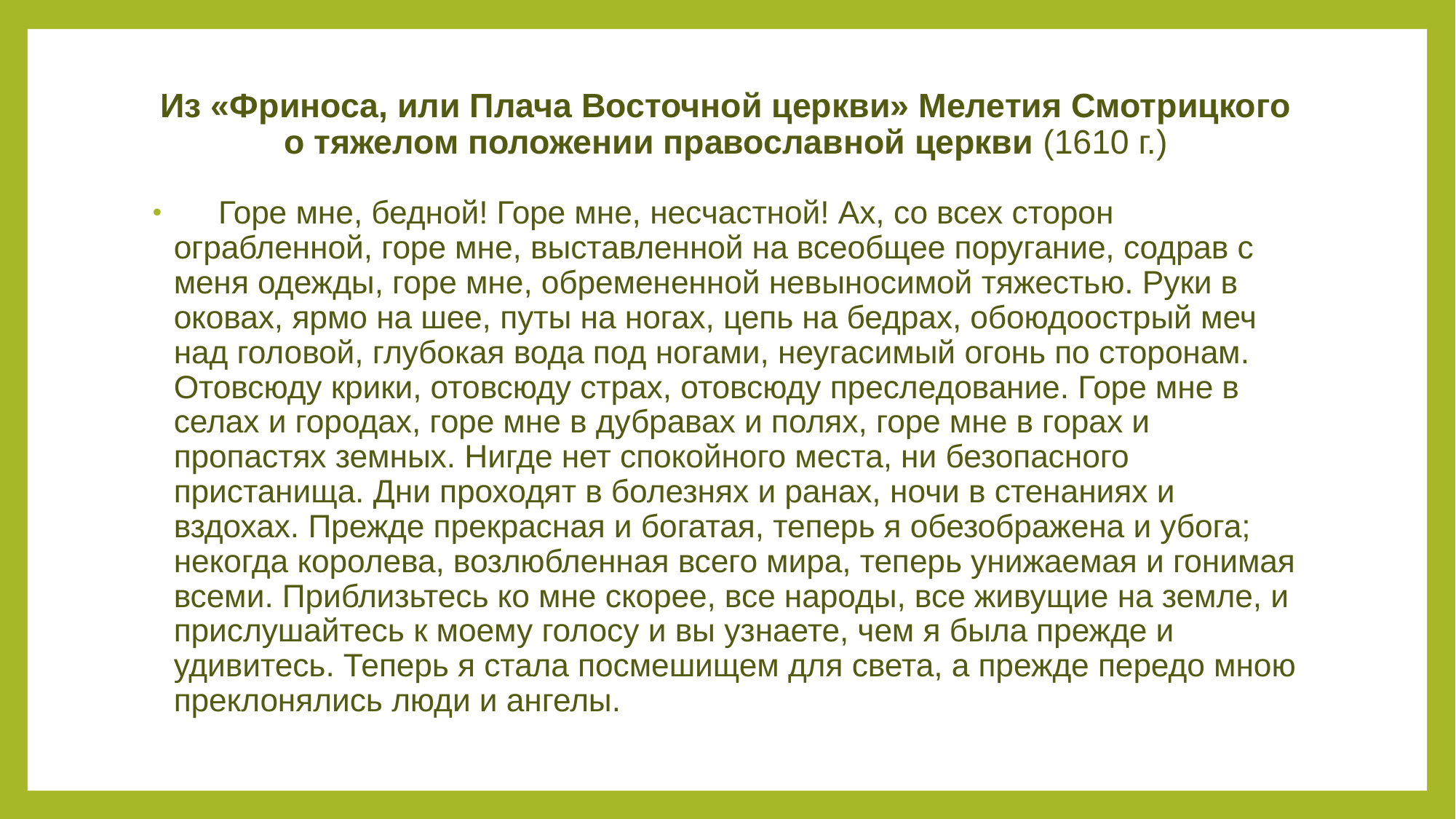

# Из «Фриноса, или Плача Восточной церкви» Мелетия Смотрицкого о тяжелом положении православной церкви (1610 г.)
     Горе мне, бедной! Горе мне, несчастной! Ах, со всех сторон ограбленной, горе мне, выставленной на всеобщее поругание, содрав с меня одежды, горе мне, обремененной невыносимой тяжестью. Руки в оковах, ярмо на шее, путы на ногах, цепь на бедрах, обоюдоострый меч над головой, глубокая вода под ногами, неугасимый огонь по сторонам. Отовсюду крики, отовсюду страх, отовсюду преследование. Горе мне в селах и городах, горе мне в дубравах и полях, горе мне в горах и пропастях земных. Нигде нет спокойного места, ни безопасного пристанища. Дни проходят в болезнях и ранах, ночи в стенаниях и вздохах. Прежде прекрасная и богатая, теперь я обезображена и убога; некогда королева, возлюбленная всего мира, теперь унижаемая и гонимая всеми. Приблизьтесь ко мне скорее, все народы, все живущие на земле, и прислушайтесь к моему голосу и вы узнаете, чем я была прежде и удивитесь. Теперь я стала посмешищем для света, а прежде передо мною преклонялись люди и ангелы.